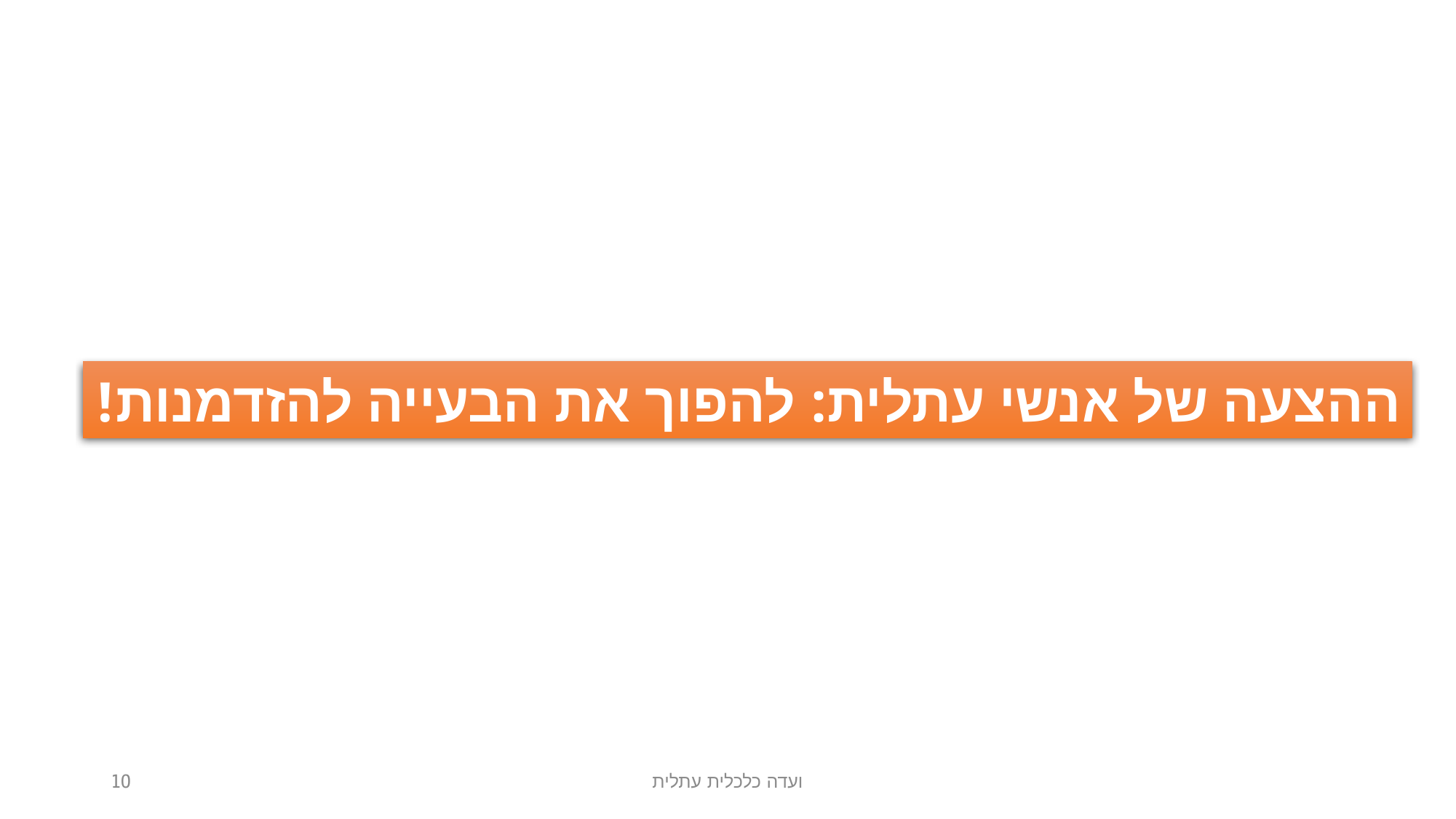

ההצעה של אנשי עתלית: להפוך את הבעייה להזדמנות!
10
ועדה כלכלית עתלית